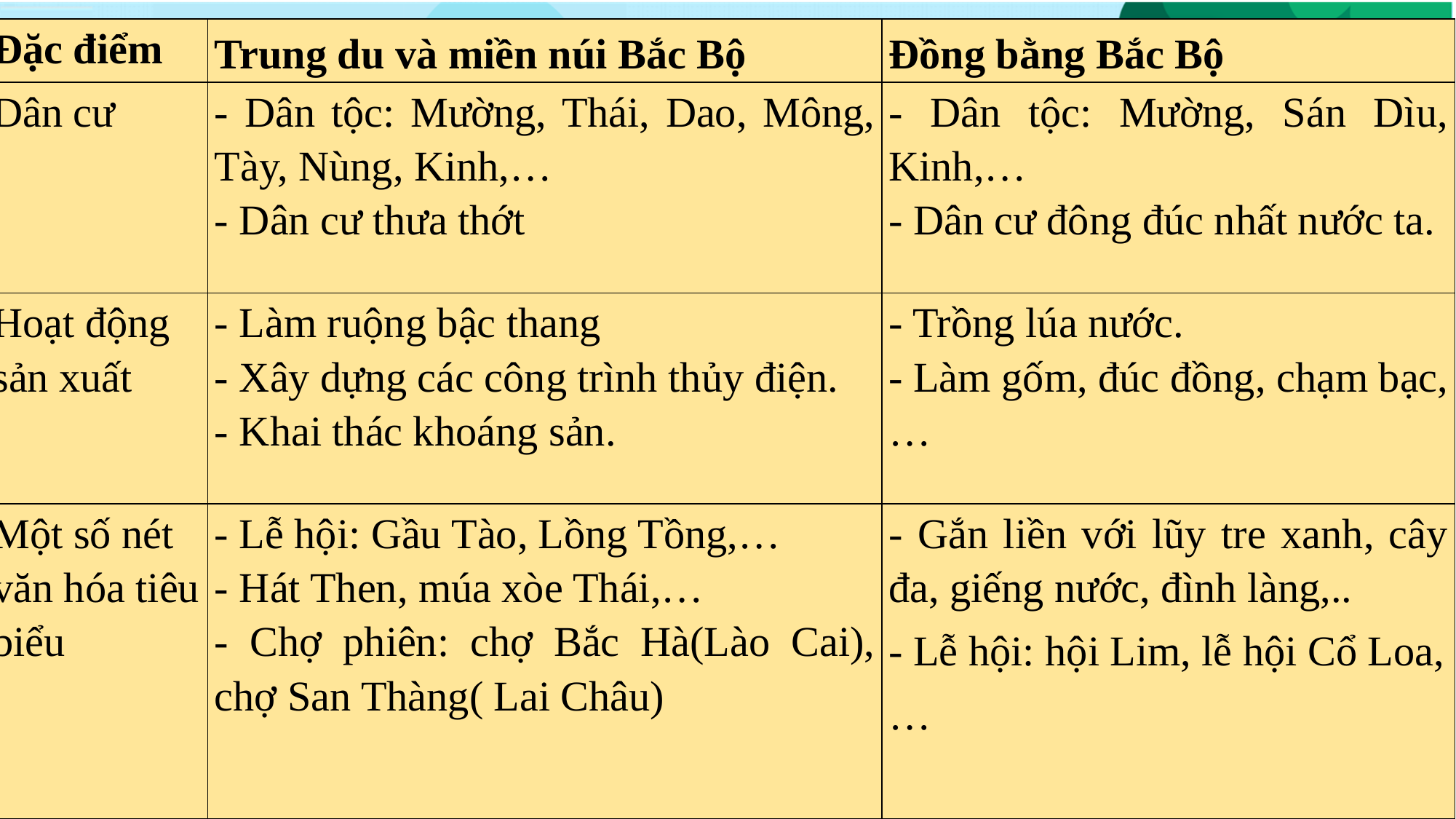

| Đặc điểm | Trung du và miền núi Bắc Bộ | Đồng bằng Bắc Bộ |
| --- | --- | --- |
| Dân cư | - Dân tộc: Mường, Thái, Dao, Mông, Tày, Nùng, Kinh,… - Dân cư thưa thớt | - Dân tộc: Mường, Sán Dìu, Kinh,… - Dân cư đông đúc nhất nước ta. |
| Hoạt động sản xuất | - Làm ruộng bậc thang - Xây dựng các công trình thủy điện. - Khai thác khoáng sản. | - Trồng lúa nước. - Làm gốm, đúc đồng, chạm bạc,… |
| Một số nét văn hóa tiêu biểu | - Lễ hội: Gầu Tào, Lồng Tồng,… - Hát Then, múa xòe Thái,… - Chợ phiên: chợ Bắc Hà(Lào Cai), chợ San Thàng( Lai Châu) | - Gắn liền với lũy tre xanh, cây đa, giếng nước, đình làng,.. - Lễ hội: hội Lim, lễ hội Cổ Loa,… |